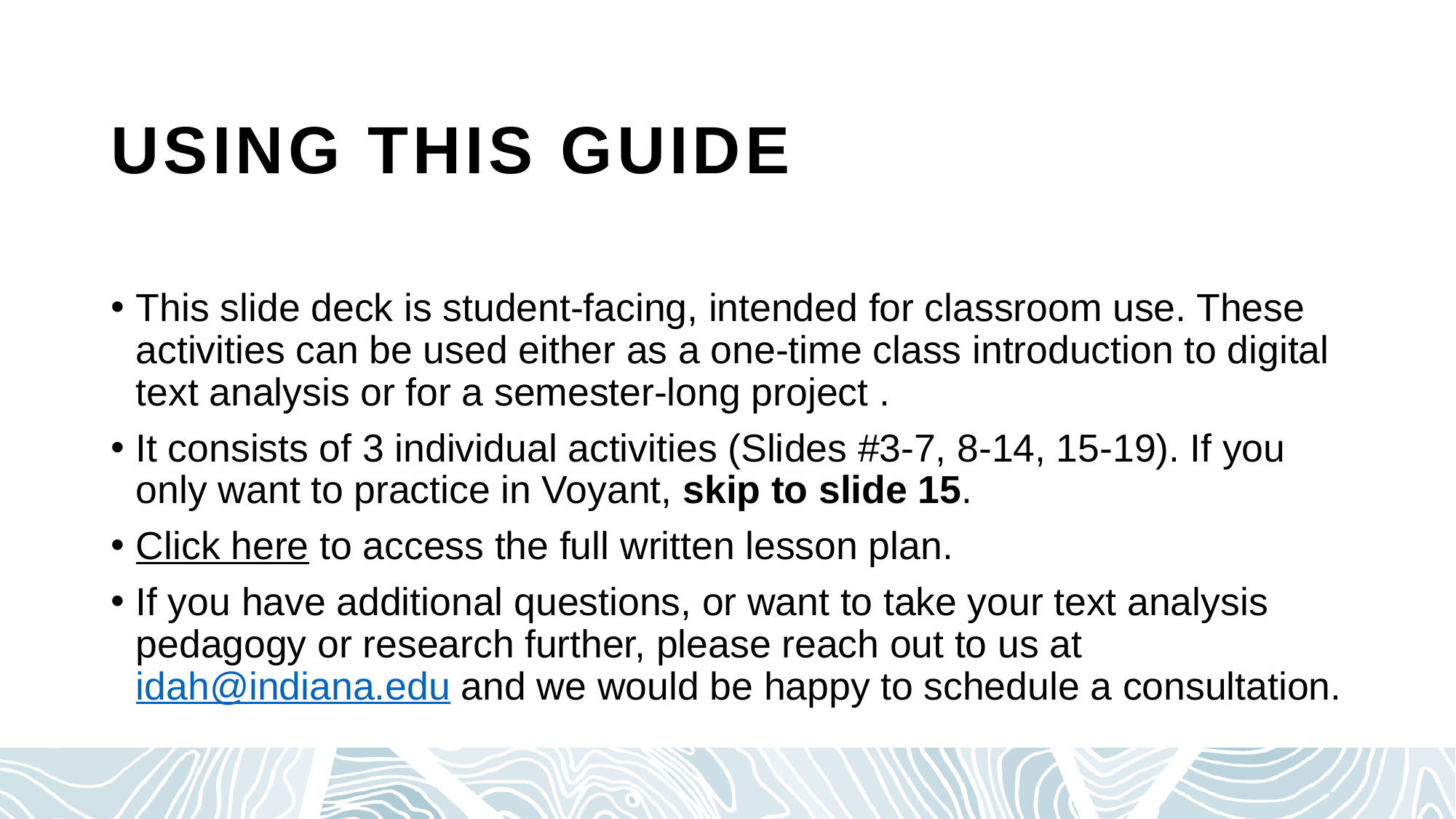

# Using this guide
This slide deck is student-facing, intended for classroom use. These activities can be used either as a one-time class introduction to digital text analysis or for a semester-long project .
It consists of 3 individual activities (Slides #3-7, 8-14, 15-19). If you only want to practice in Voyant, skip to slide 15.
Click here to access the full written lesson plan.
If you have additional questions, or want to take your text analysis pedagogy or research further, please reach out to us at idah@indiana.edu and we would be happy to schedule a consultation.